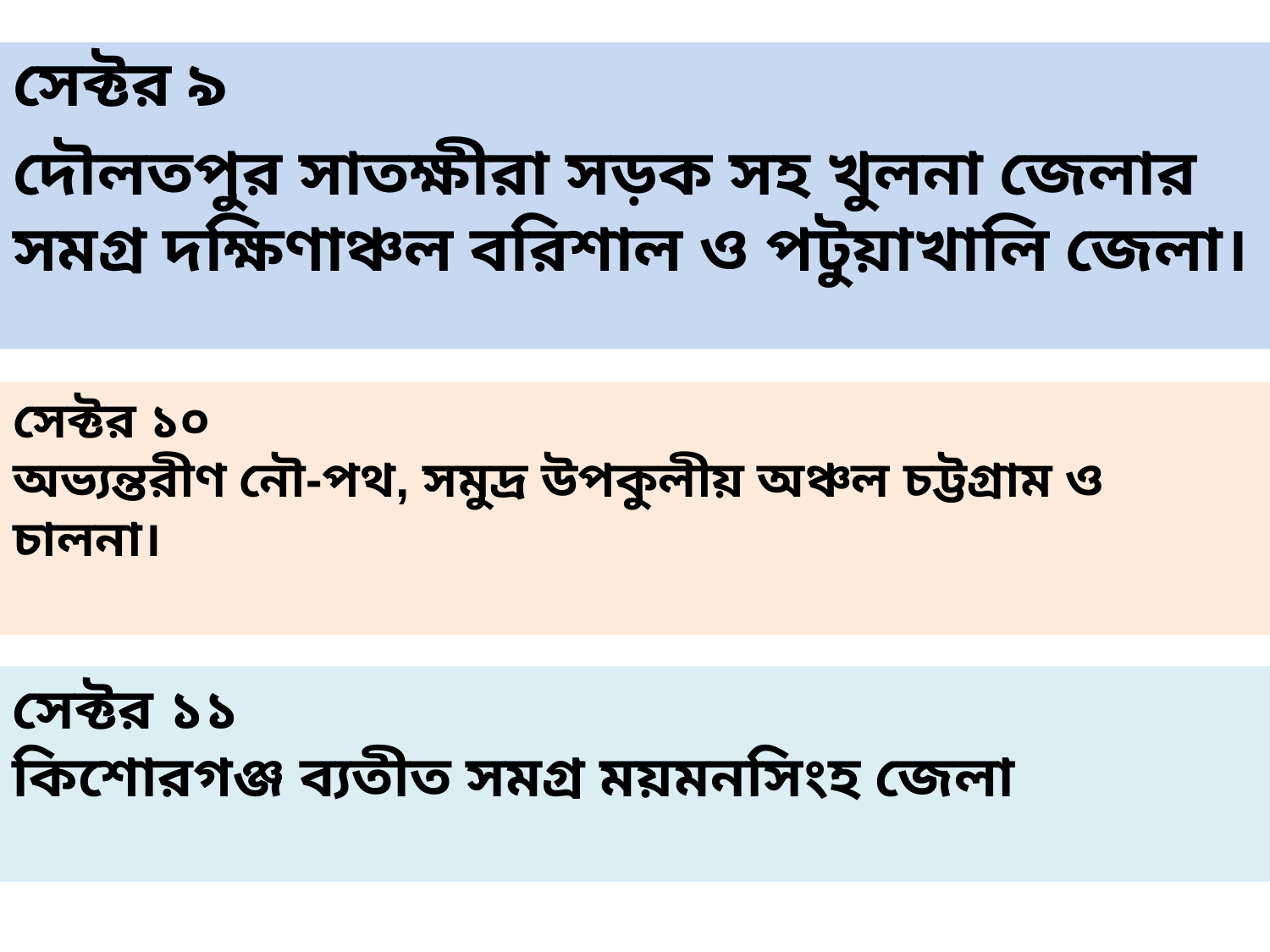

সেক্টর ৯
দৌলতপুর সাতক্ষীরা সড়ক সহ খুলনা জেলার সমগ্র দক্ষিণাঞ্চল বরিশাল ও পটুয়াখালি জেলা।

# সেক্টর ১০ অভ্যন্তরীণ নৌ-পথ, সমুদ্র উপকুলীয় অঞ্চল চট্টগ্রাম ও চালনা।
সেক্টর ১১
কিশোরগঞ্জ ব্যতীত সমগ্র ময়মনসিংহ জেলা